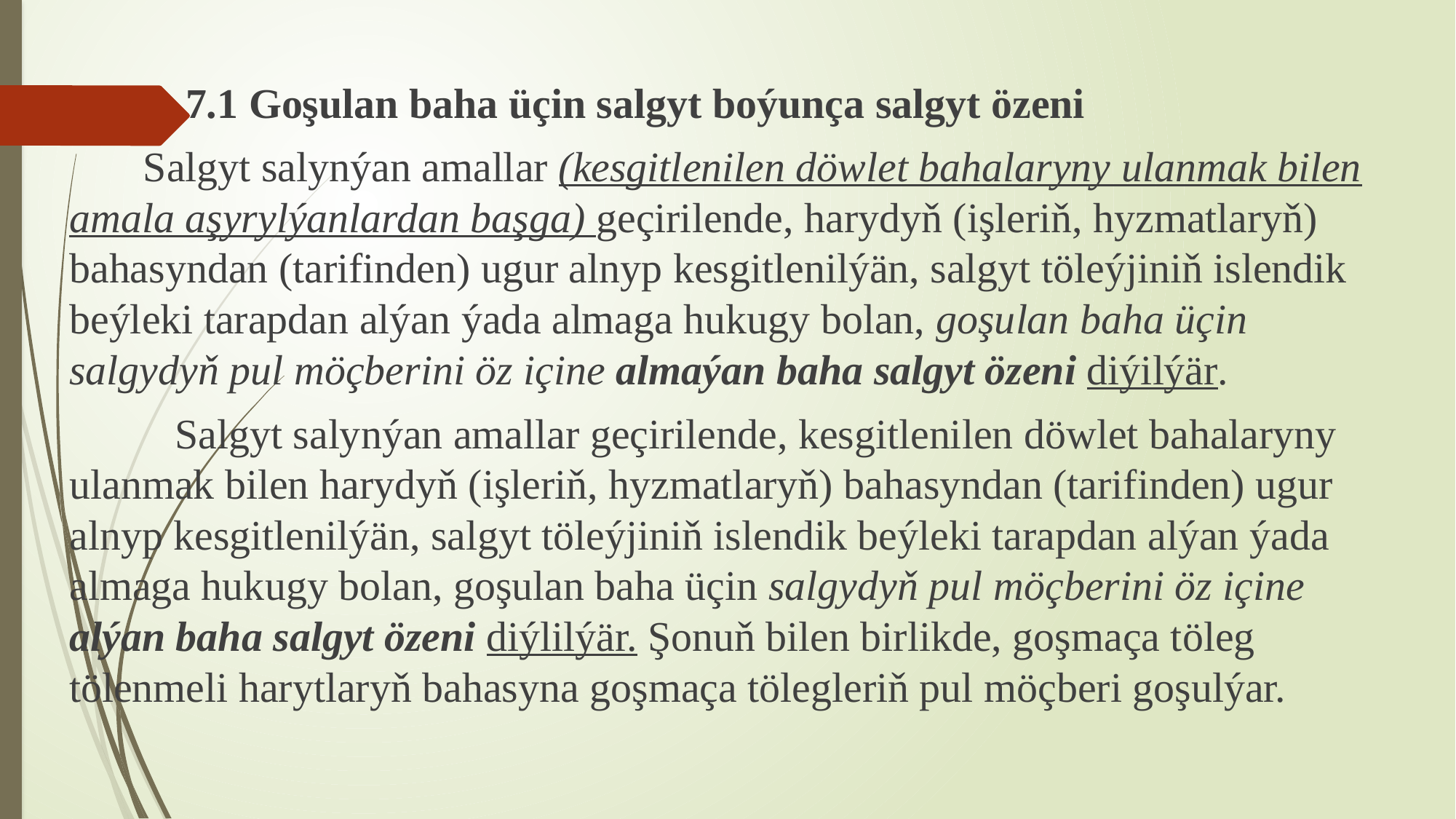

7.1 Goşulan baha üçin salgyt boýunça salgyt özeni
       Salgyt salynýan amallar (kesgitlenilen döwlet bahalaryny ulanmak bilen amala aşyrylýanlardan başga) geçirilende, harydyň (işleriň, hyzmatlaryň) bahasyndan (tarifinden) ugur alnyp kesgitlenilýän, salgyt töleýjiniň islendik beýleki tarapdan alýan ýa­da almaga hukugy bolan, goşulan baha üçin salgydyň pul möçberini öz içine almaýan baha salgyt özeni diýilýär.
          Salgyt salynýan amallar geçirilende, kesgitlenilen döwlet bahalaryny ulanmak bilen harydyň (işleriň, hyzmatlaryň) bahasyndan (tarifinden) ugur alnyp kesgitlenilýän, salgyt töleýjiniň islendik beýleki tarapdan alýan ýa­da almaga hukugy bolan, goşulan baha üçin salgydyň pul möçberini öz içine alýan baha salgyt özeni diýlilýär. Şonuň bilen birlikde, goşmaça töleg tölenmeli harytlaryň bahasyna goşmaça tölegleriň pul möçberi goşulýar.